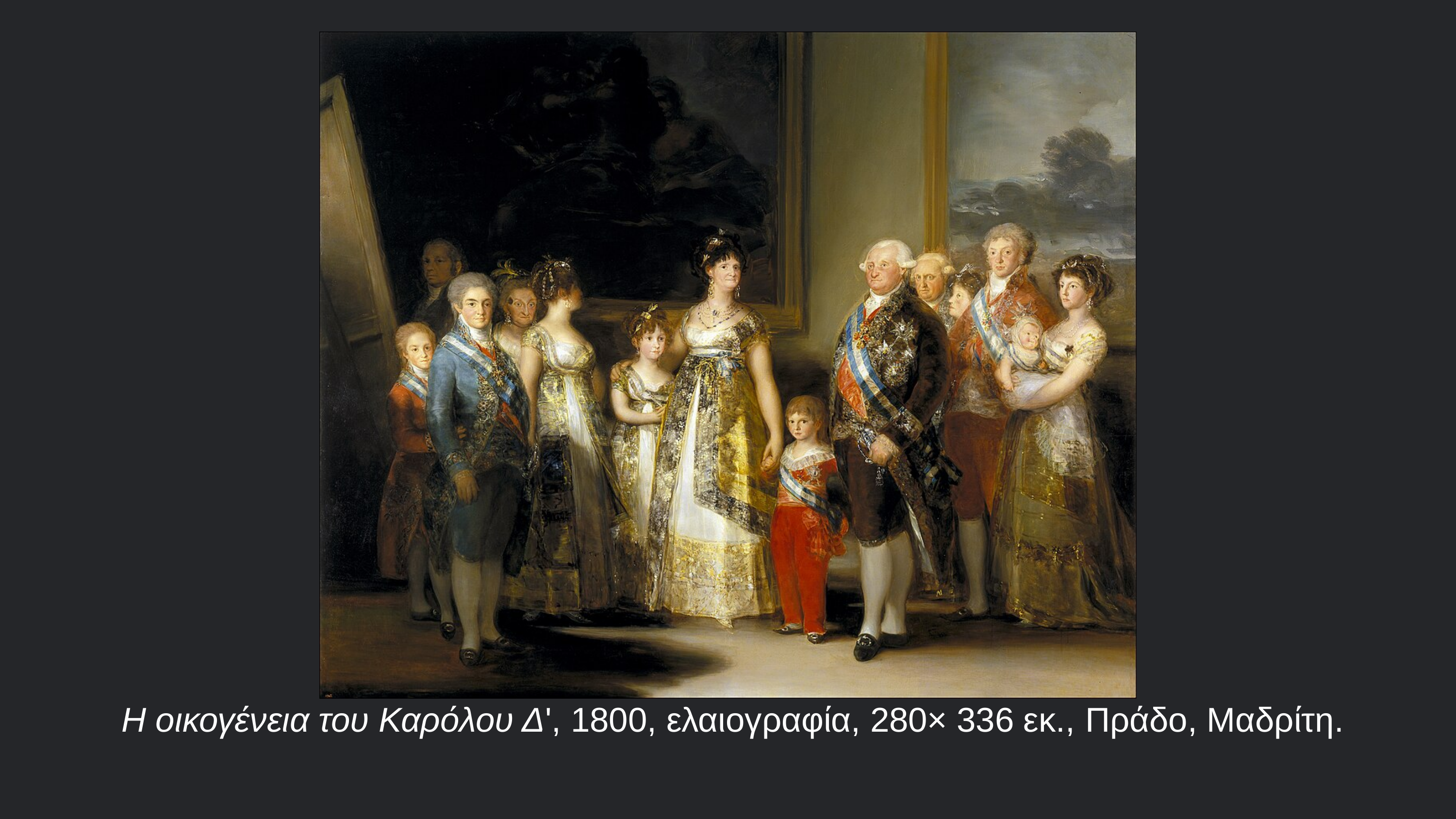

Η οικογένεια του Καρόλου Δ', 1800, ελαιογραφία, 280× 336 εκ., Πράδο, Μαδρίτη.